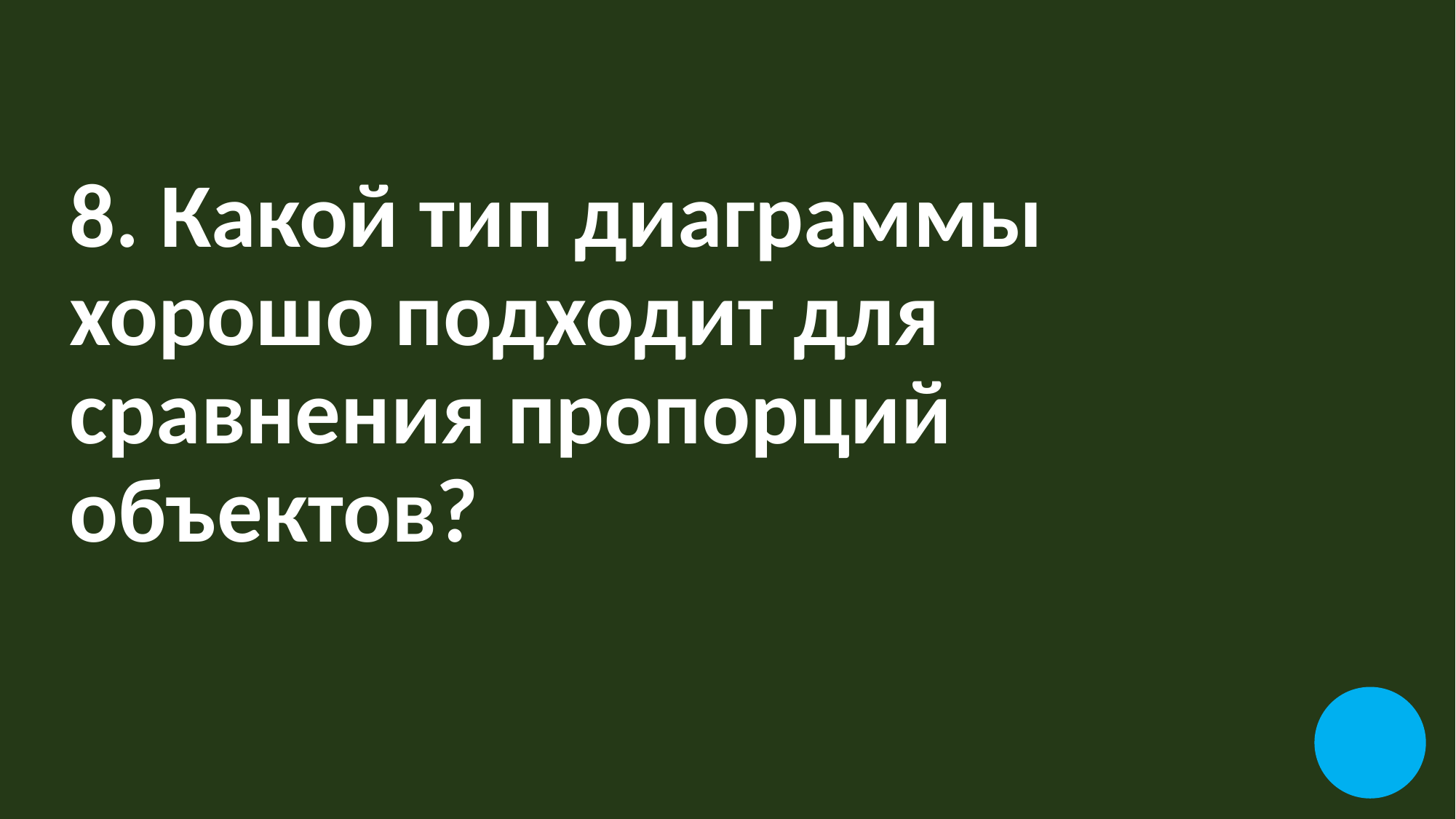

# 8. Какой тип диаграммы хорошо подходит для сравнения пропорций объектов?